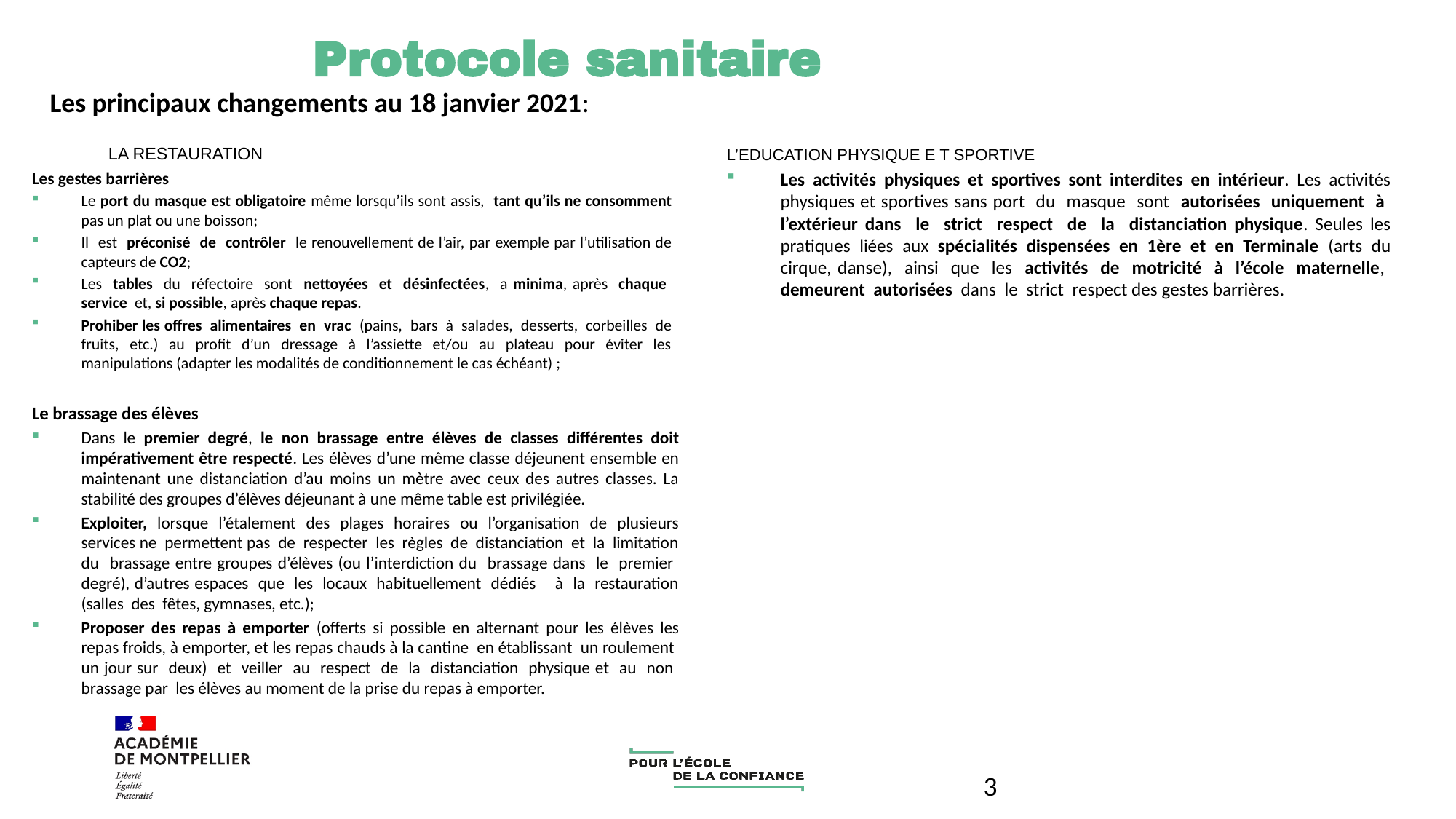

Protocole sanitaire
Les principaux changements au 18 janvier 2021:

L’EDUCATION PHYSIQUE E T SPORTIVE
Les activités physiques et sportives sont interdites en intérieur. Les activités physiques et sportives sans port  du  masque  sont  autorisées  uniquement  à  l’extérieur dans  le  strict  respect  de  la  distanciation physique. Seules les pratiques liées aux spécialités dispensées en 1ère et en Terminale (arts du cirque, danse),  ainsi  que  les  activités  de  motricité  à  l’école  maternelle,  demeurent  autorisées  dans  le  strict  respect des gestes barrières.
	LA RESTAURATION
Les gestes barrières
Le port du masque est obligatoire même lorsqu’ils sont assis,  tant qu’ils ne consomment pas un plat ou une boisson;
Il  est  préconisé  de  contrôler  le renouvellement de l’air, par exemple par l’utilisation de capteurs de CO2;
Les  tables  du  réfectoire  sont  nettoyées  et  désinfectées,  a minima, après  chaque  service  et, si possible, après chaque repas.
Prohiber les offres  alimentaires  en  vrac  (pains,  bars  à  salades,  desserts,  corbeilles  de fruits,  etc.)  au  profit  d’un  dressage  à  l’assiette  et/ou  au  plateau  pour  éviter  les manipulations (adapter les modalités de conditionnement le cas échéant) ;
Le brassage des élèves
Dans le premier degré, le non brassage entre élèves de classes différentes doit impérativement être respecté. Les élèves d’une même classe déjeunent ensemble en maintenant une distanciation d’au moins un mètre avec ceux des autres classes. La stabilité des groupes d’élèves déjeunant à une même table est privilégiée.
Exploiter, lorsque l’étalement des plages horaires ou l’organisation de plusieurs services ne  permettent pas  de  respecter  les  règles  de  distanciation  et  la  limitation du  brassage entre groupes d’élèves (ou l’interdiction du  brassage dans  le  premier  degré), d’autres espaces  que  les  locaux  habituellement  dédiés    à  la  restauration (salles  des  fêtes, gymnases, etc.);
Proposer des repas à emporter (offerts si possible en alternant pour les élèves les repas froids, à emporter, et les repas chauds à la cantine  en établissant  un roulement  un jour sur  deux)  et  veiller  au  respect  de  la  distanciation  physique et  au  non  brassage par  les élèves au moment de la prise du repas à emporter.
3